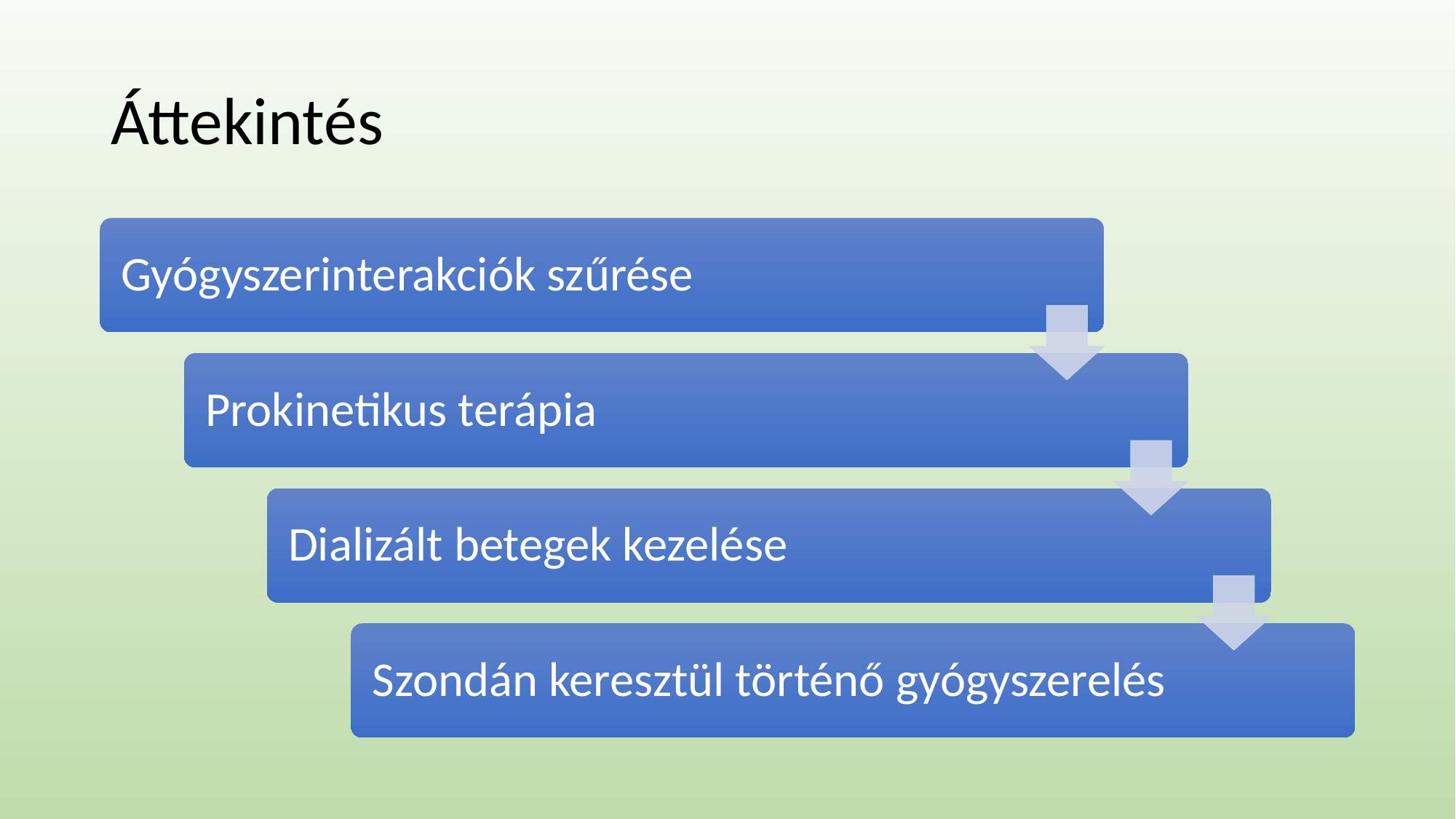

# Áttekintés
Gyógyszerinterakciók szűrése
Prokinetikus terápia
Dializált betegek kezelése
Szondán keresztül történő gyógyszerelés